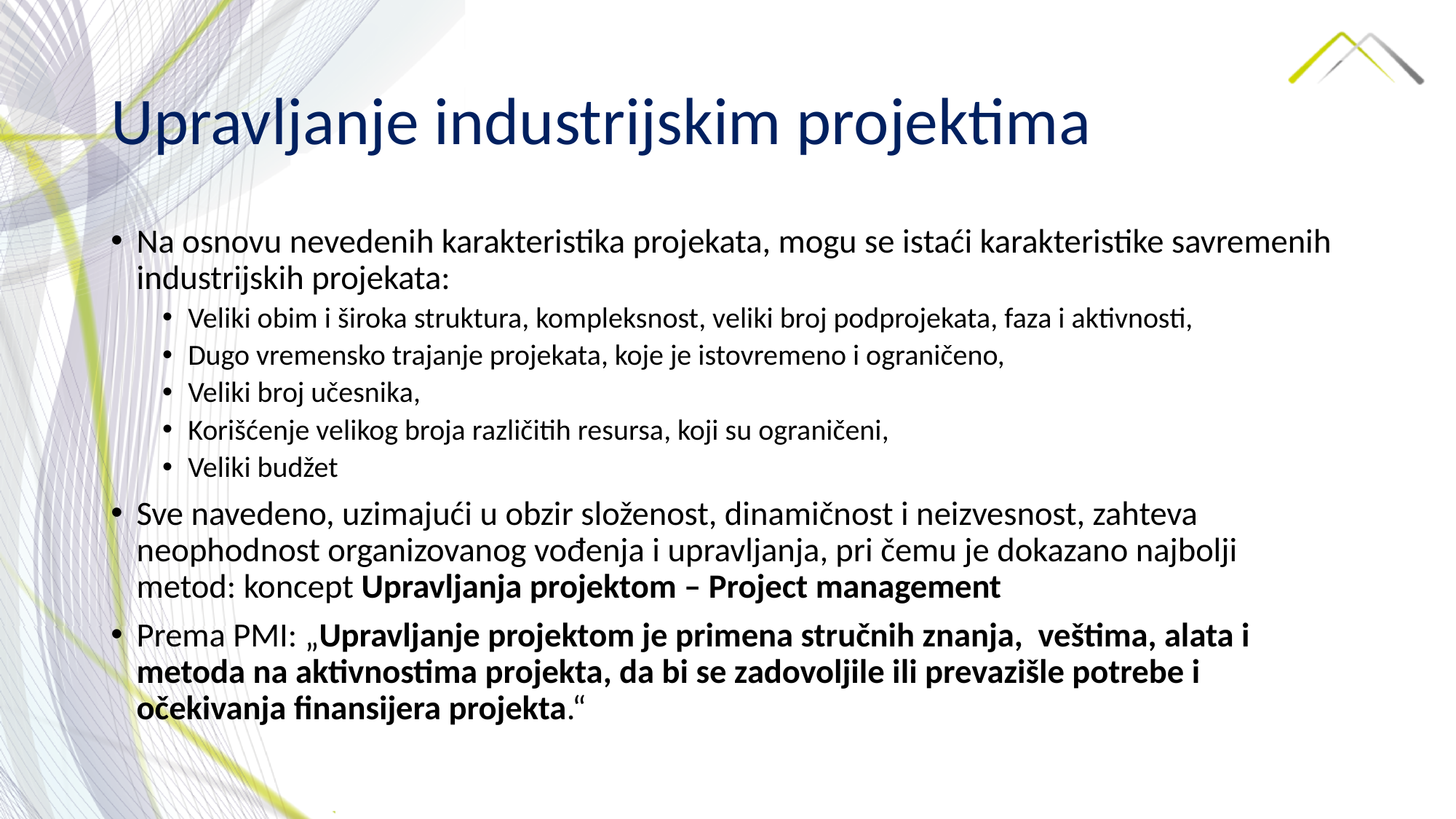

# Upravljanje industrijskim projektima
Na osnovu nevedenih karakteristika projekata, mogu se istaći karakteristike savremenih industrijskih projekata:
Veliki obim i široka struktura, kompleksnost, veliki broj podprojekata, faza i aktivnosti,
Dugo vremensko trajanje projekata, koje je istovremeno i ograničeno,
Veliki broj učesnika,
Korišćenje velikog broja različitih resursa, koji su ograničeni,
Veliki budžet
Sve navedeno, uzimajući u obzir složenost, dinamičnost i neizvesnost, zahteva neophodnost organizovanog vođenja i upravljanja, pri čemu je dokazano najbolji metod: koncept Upravljanja projektom – Project management
Prema PMI: „Upravljanje projektom je primena stručnih znanja,  veštima, alata i metoda na aktivnostima projekta, da bi se zadovoljile ili prevazišle potrebe i očekivanja finansijera projekta.“